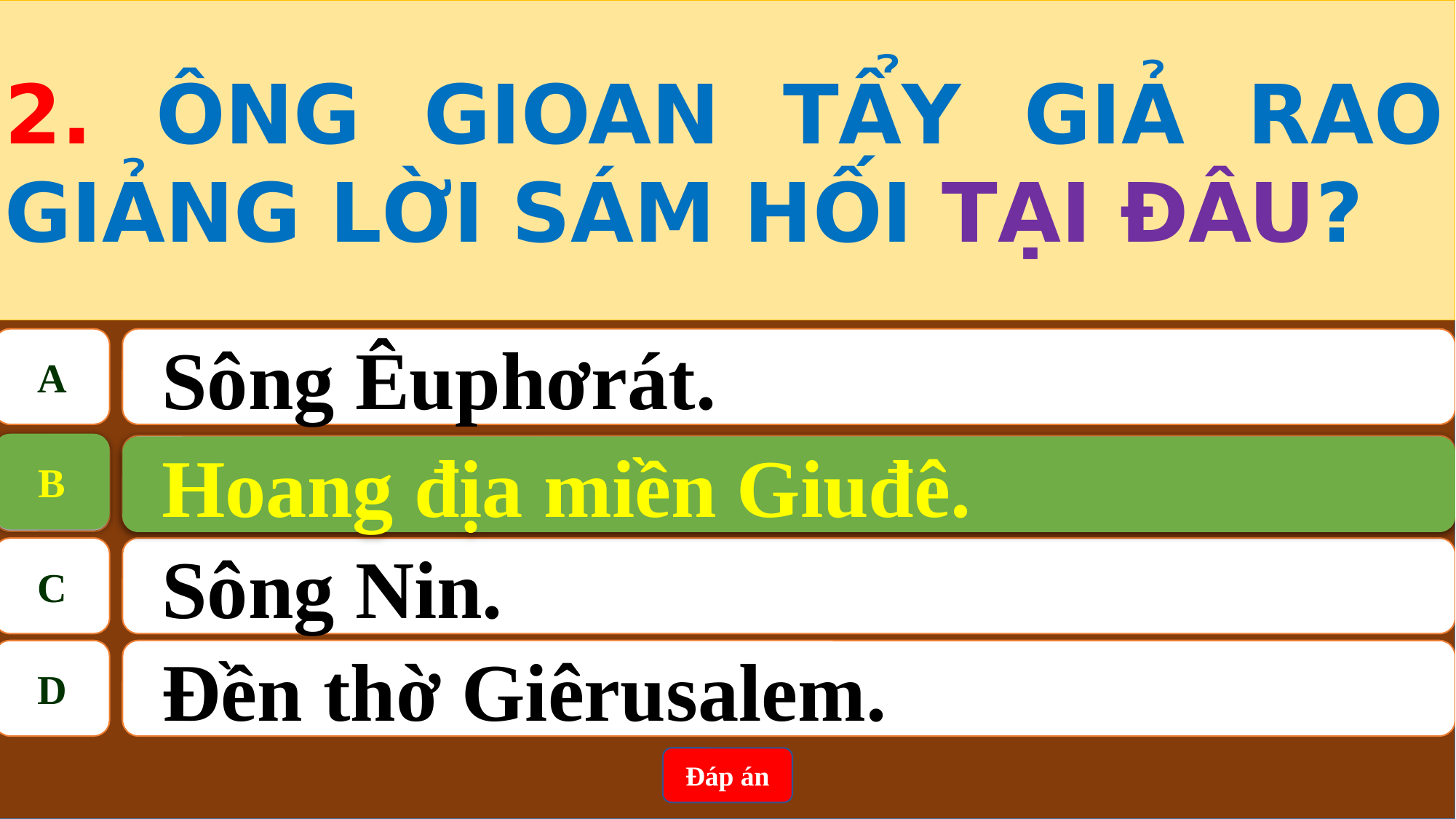

2. ÔNG GIOAN TẨY GIẢ RAO GIẢNG LỜI SÁM HỐI TẠI ĐÂU?
A
Sông Êuphơrát.
B
Hoang địa miền Giuđê.
B
Hoang địa miền Giuđê.
C
Sông Nin.
D
Đền thờ Giêrusalem.
Đáp án